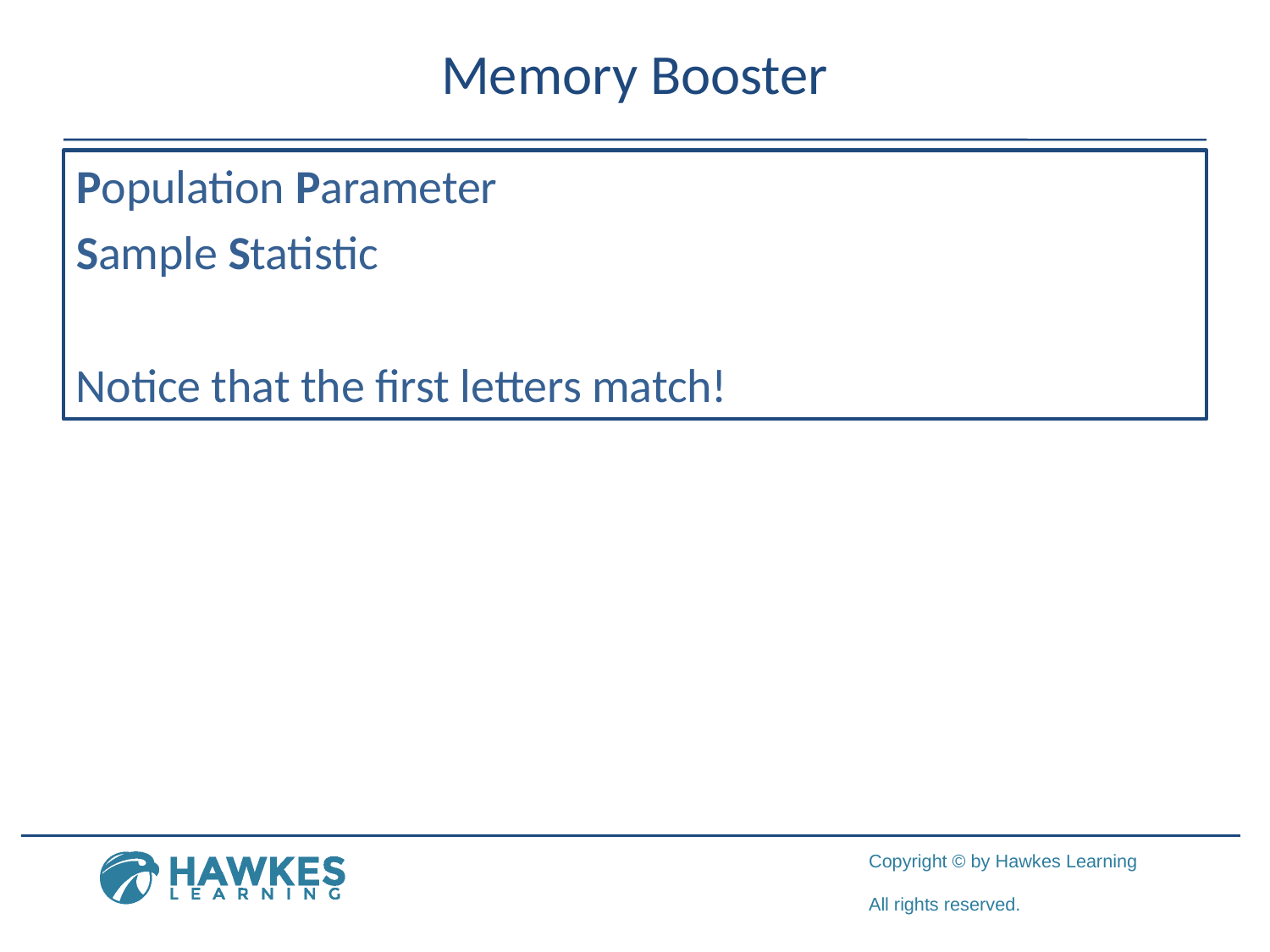

Memory Booster
Population Parameter
Sample Statistic

Notice that the first letters match!